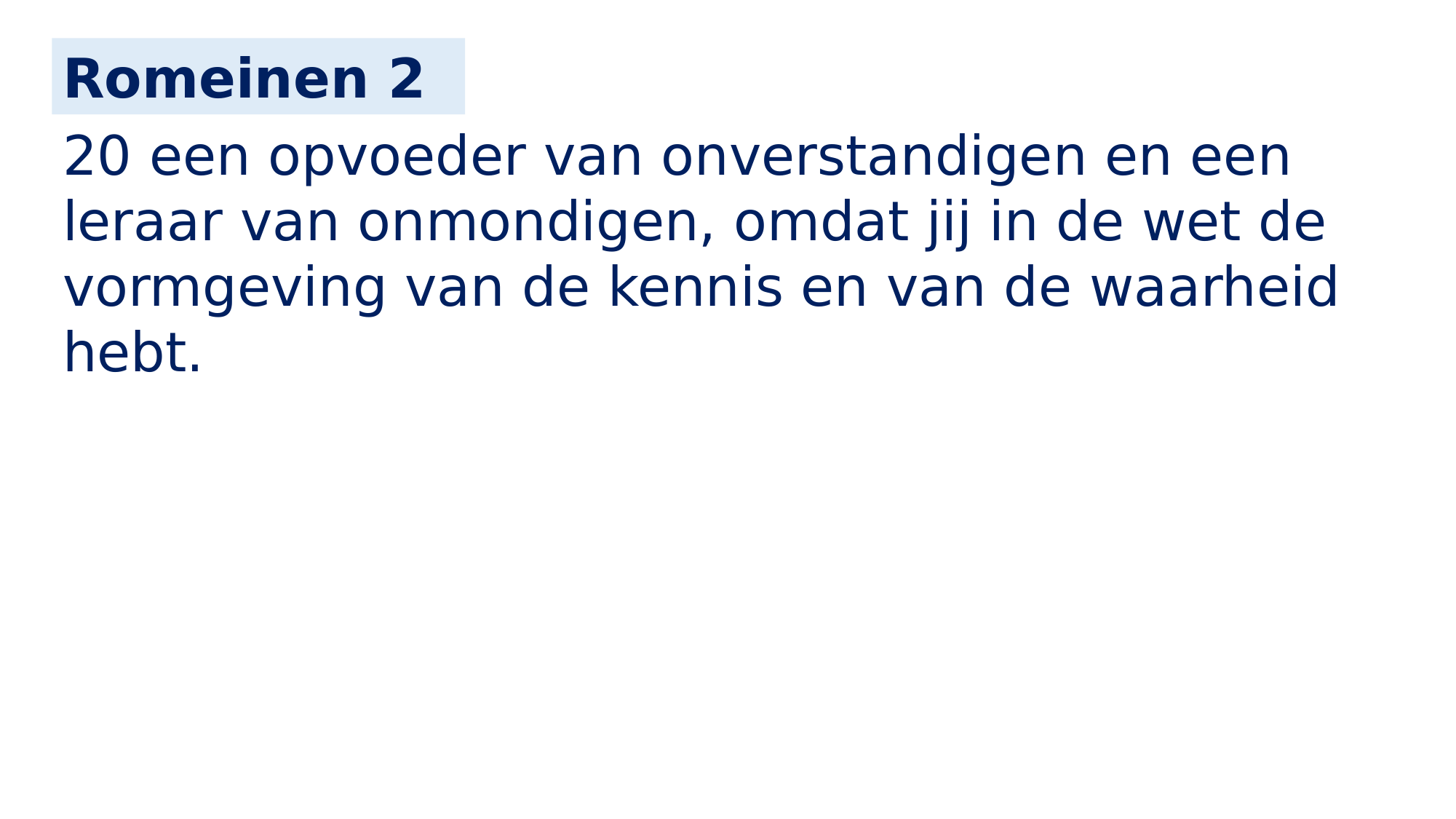

Romeinen 2
20 een opvoeder van onverstandigen en een leraar van onmondigen, omdat jij in de wet de vormgeving van de kennis en van de waarheid hebt.